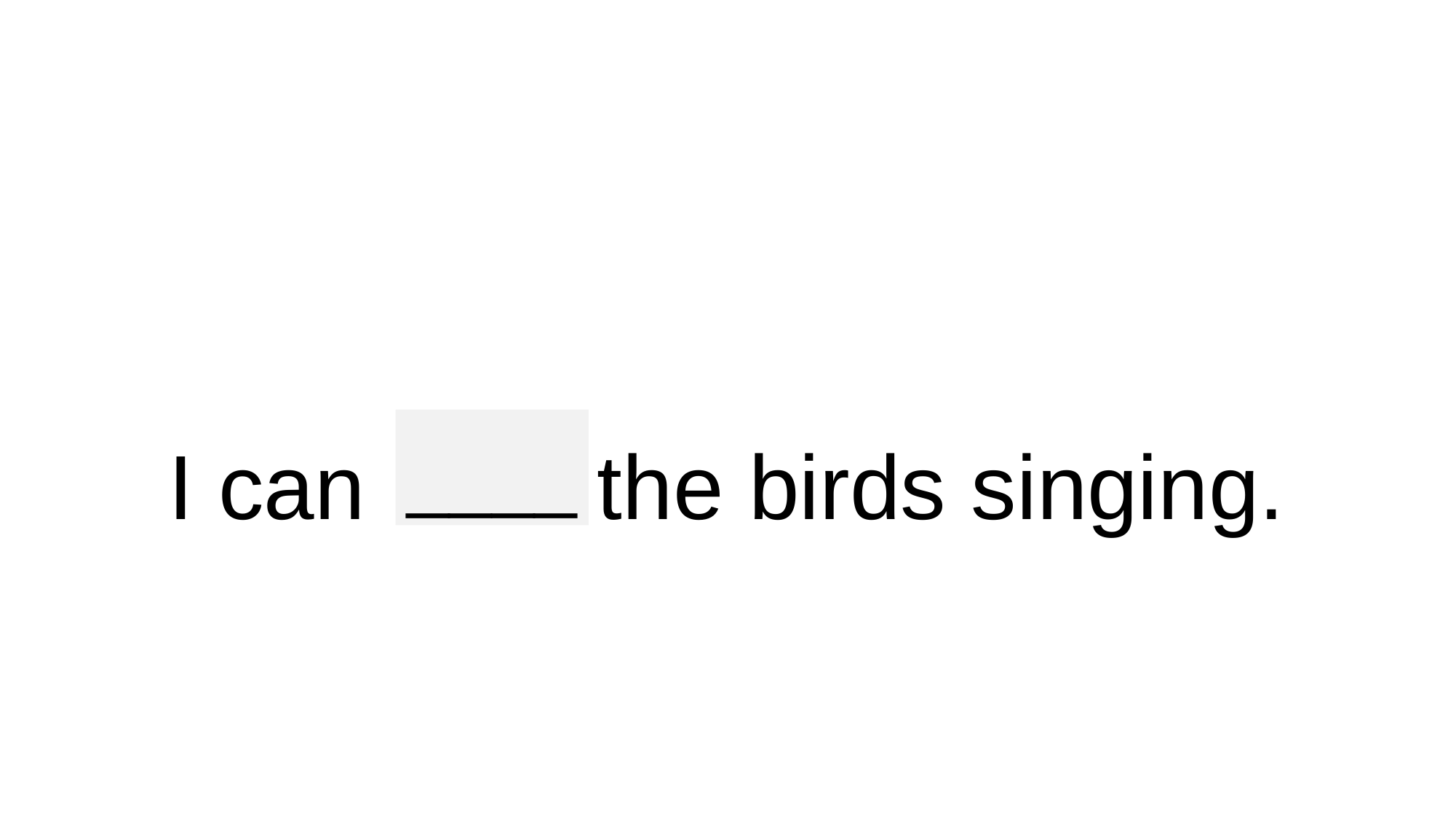

# I can hear the birds singing.
____